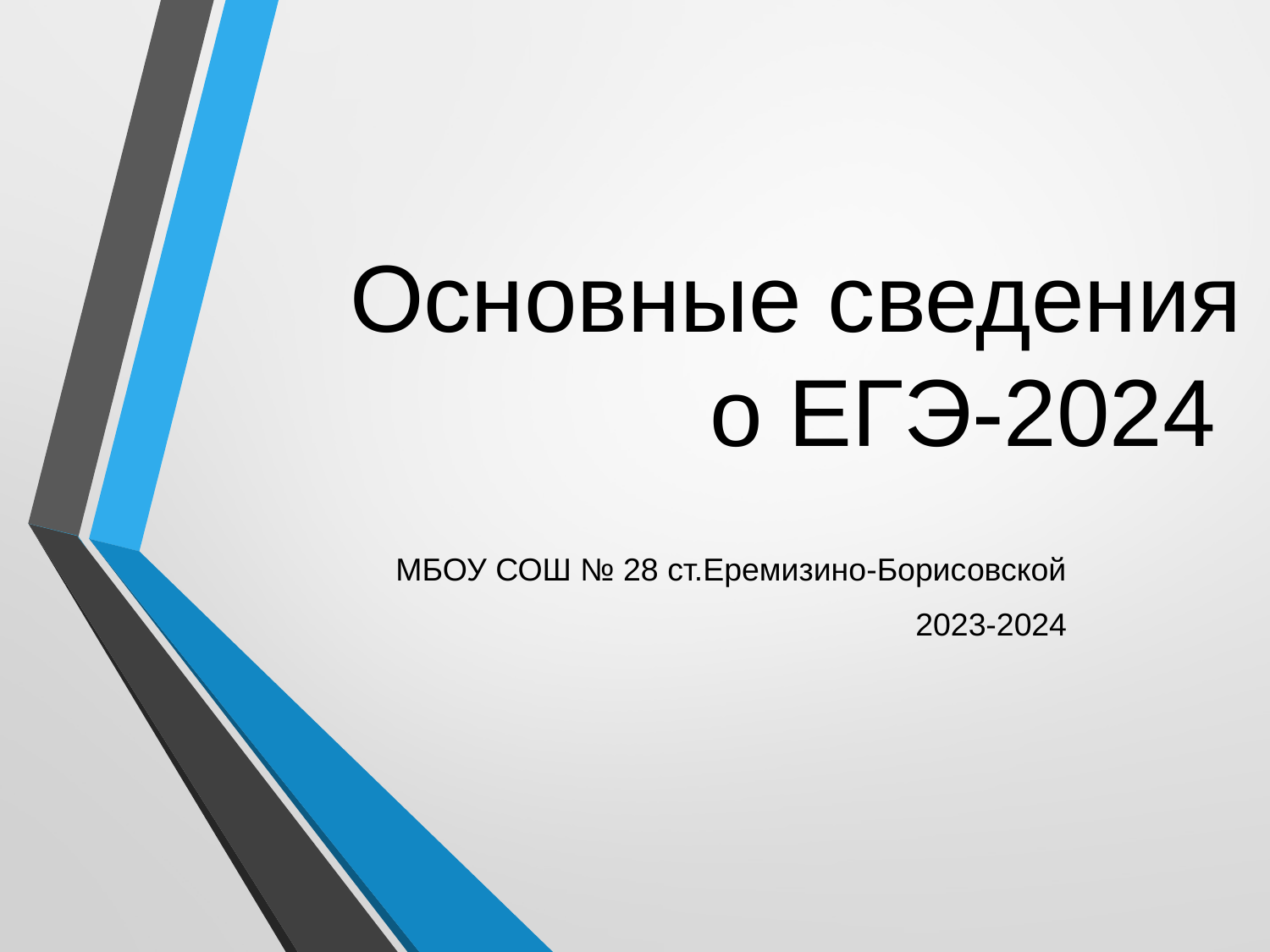

# Основные сведения о ЕГЭ-2024
МБОУ СОШ № 28 ст.Еремизино-Борисовской
2023-2024